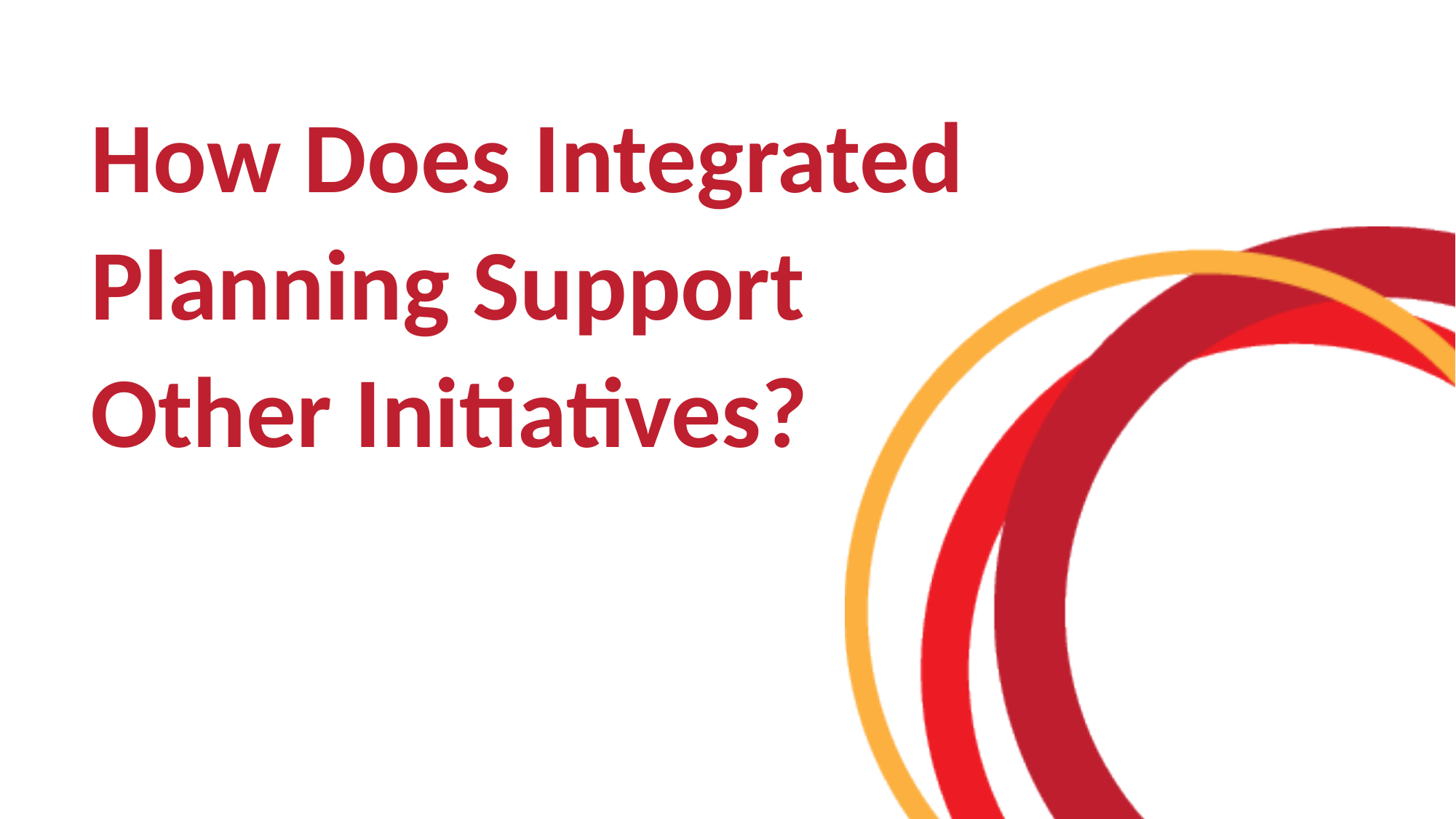

# How Does Integrated Planning Support        Other Initiatives?